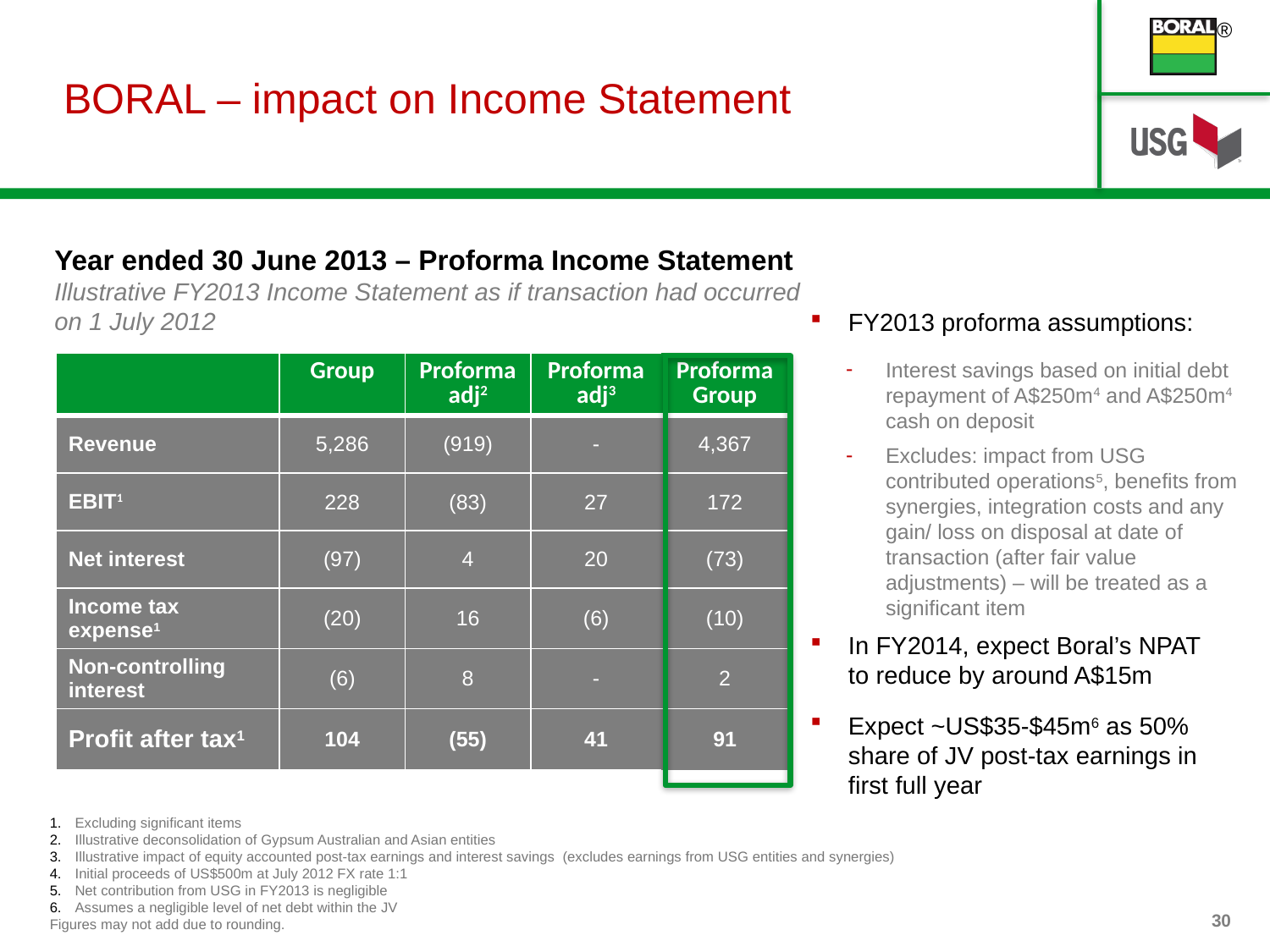

# BORAL – impact on Income Statement
Year ended 30 June 2013 – Proforma Income Statement
Illustrative FY2013 Income Statement as if transaction had occurred on 1 July 2012
FY2013 proforma assumptions:
Interest savings based on initial debt repayment of A$250m4 and A$250m4 cash on deposit
Excludes: impact from USG contributed operations5, benefits from synergies, integration costs and any gain/ loss on disposal at date of transaction (after fair value adjustments) – will be treated as a significant item
In FY2014, expect Boral’s NPAT
to reduce by around A$15m
Expect ~US$35-$45m6 as 50%
share of JV post-tax earnings in
first full year
|  | Group | Proforma adj2 | Proforma adj3 | Proforma Group |
| --- | --- | --- | --- | --- |
| Revenue | 5,286 | (919) | - | 4,367 |
| EBIT1 | 228 | (83) | 27 | 172 |
| Net interest | (97) | 4 | 20 | (73) |
| Income tax expense1 | (20) | 16 | (6) | (10) |
| Non-controlling interest | (6) | 8 | - | 2 |
| Profit after tax1 | 104 | (55) | 41 | 91 |

Excluding significant items
Illustrative deconsolidation of Gypsum Australian and Asian entities
Illustrative impact of equity accounted post-tax earnings and interest savings  (excludes earnings from USG entities and synergies)
Initial proceeds of US$500m at July 2012 FX rate 1:1
Net contribution from USG in FY2013 is negligible
Assumes a negligible level of net debt within the JV
Figures may not add due to rounding.